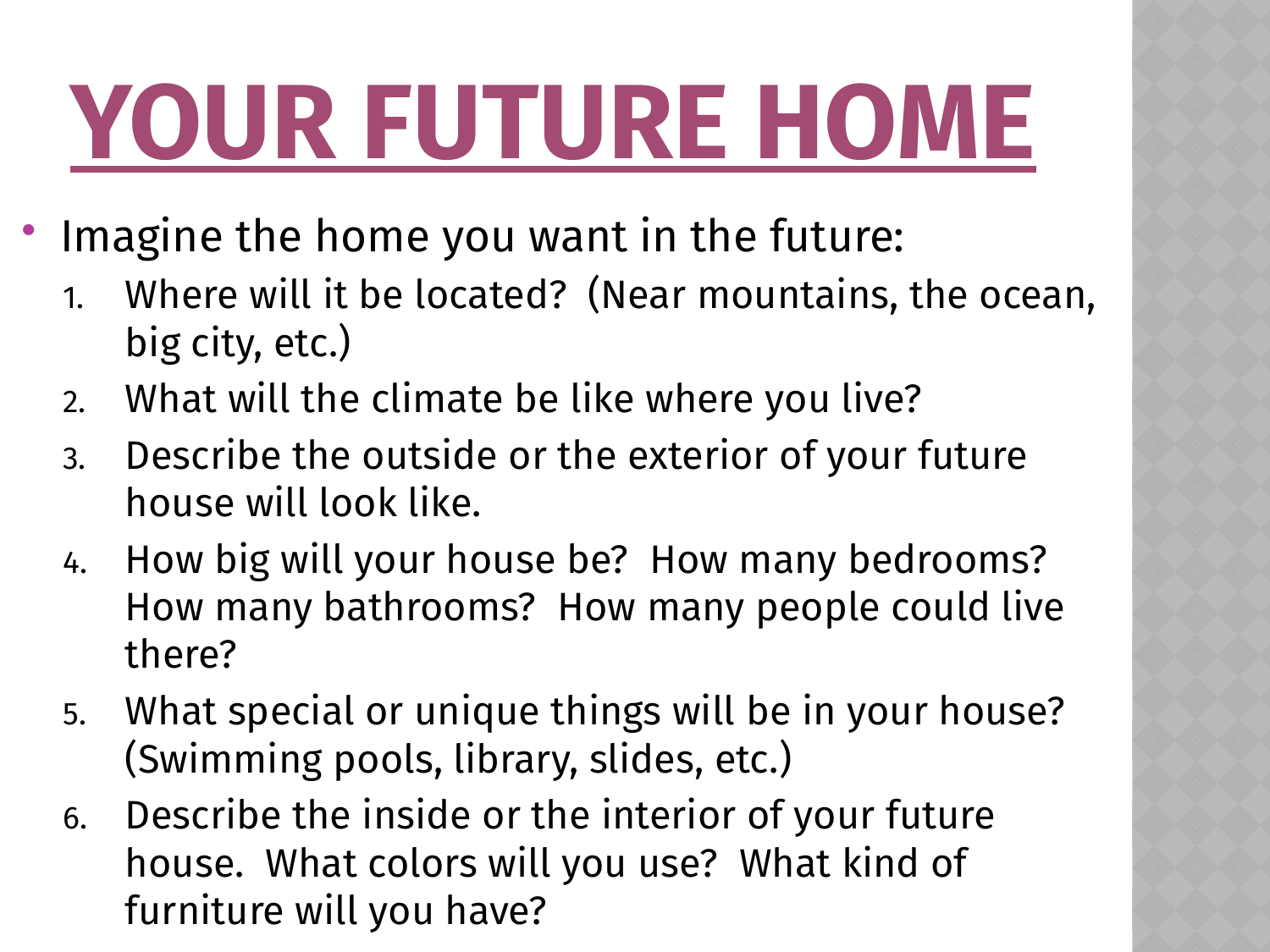

# Your Future Home
Imagine the home you want in the future:
Where will it be located?  (Near mountains, the ocean, big city, etc.)
What will the climate be like where you live?
Describe the outside or the exterior of your future house will look like.
How big will your house be?  How many bedrooms?  How many bathrooms?  How many people could live there?
What special or unique things will be in your house?  (Swimming pools, library, slides, etc.)
Describe the inside or the interior of your future house.  What colors will you use?  What kind of furniture will you have?